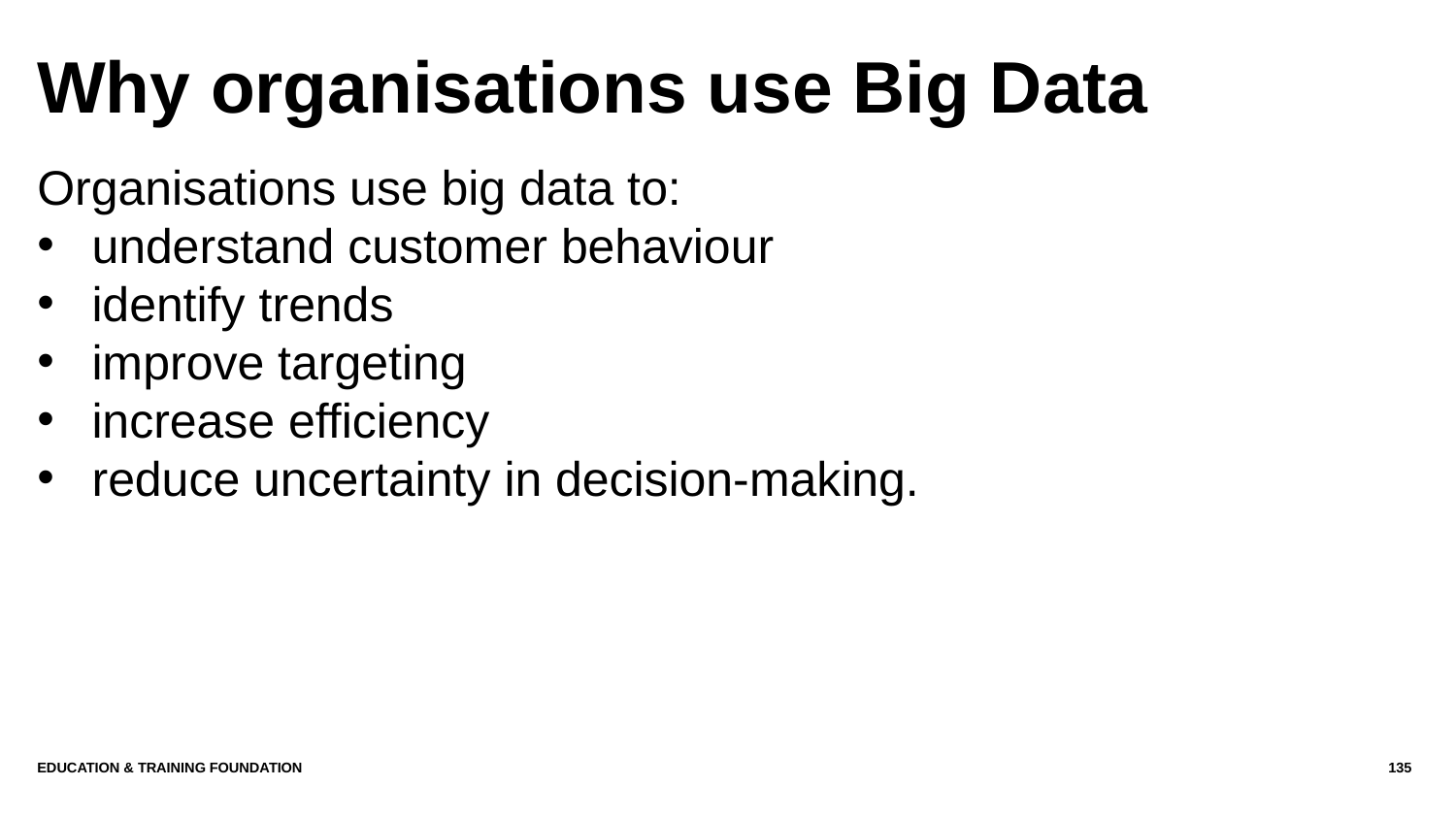

# Why organisations use Big Data
Organisations use big data to:
understand customer behaviour
identify trends
improve targeting
increase efficiency
reduce uncertainty in decision-making.

Education & Training Foundation
135